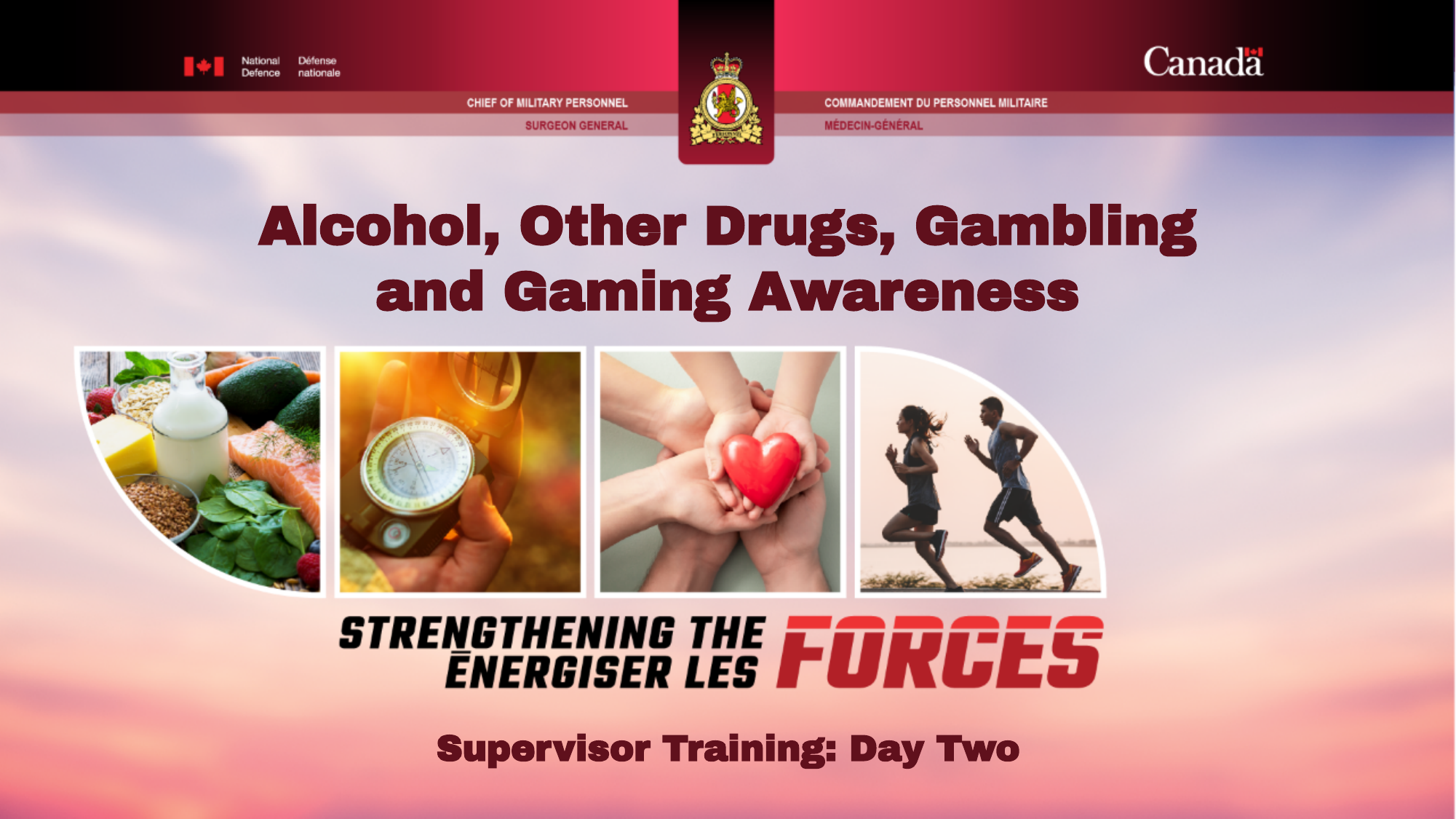

Alcohol, Other Drugs, Gambling and Gaming Awareness

Supervisor Training: Day Two